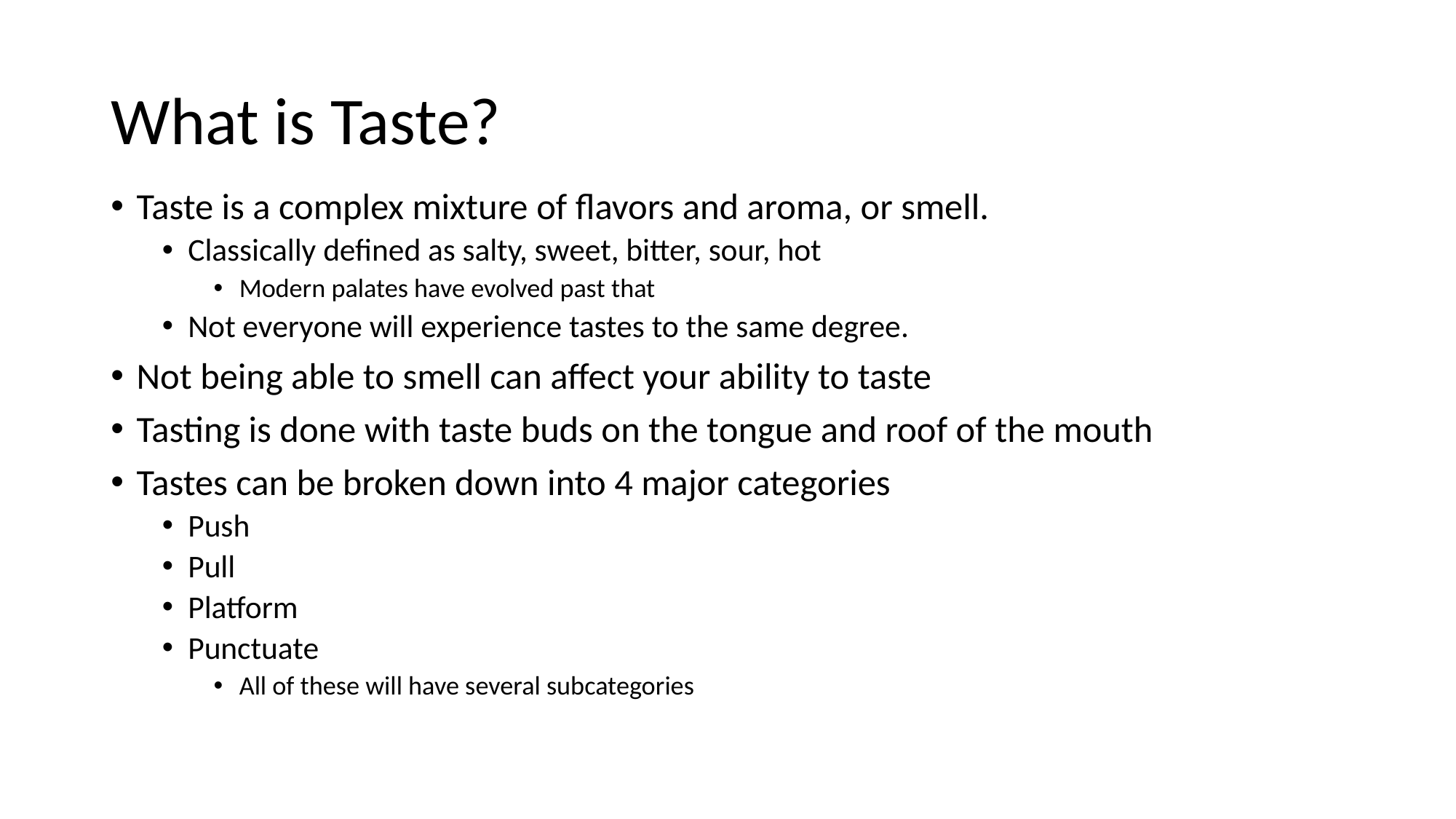

# What is Taste?
Taste is a complex mixture of flavors and aroma, or smell.
Classically defined as salty, sweet, bitter, sour, hot
Modern palates have evolved past that
Not everyone will experience tastes to the same degree.
Not being able to smell can affect your ability to taste
Tasting is done with taste buds on the tongue and roof of the mouth
Tastes can be broken down into 4 major categories
Push
Pull
Platform
Punctuate
All of these will have several subcategories